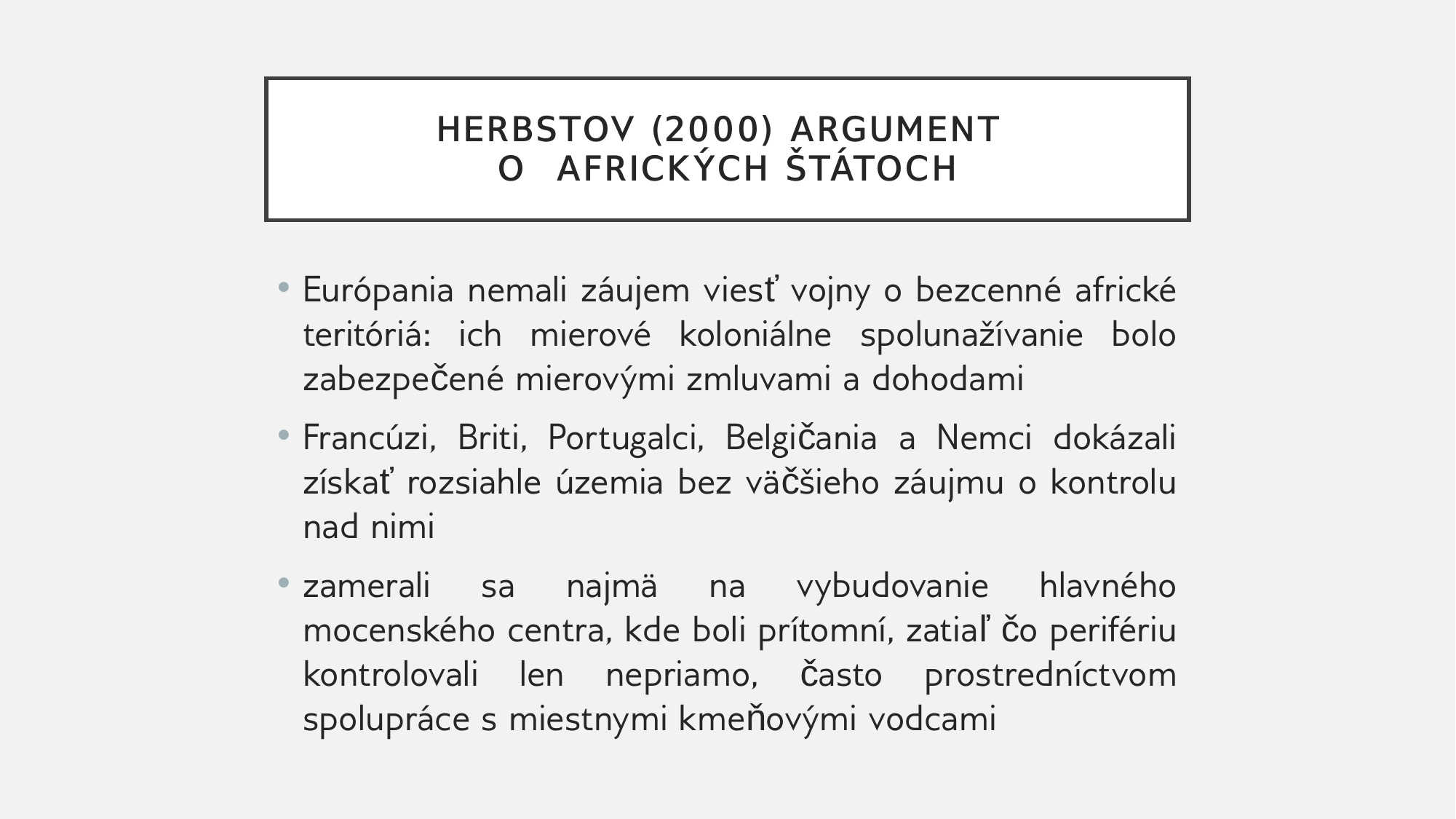

# Herbstov (2000) argument o  Afrických štátoch
Európania nemali záujem viesť vojny o bezcenné africké teritóriá: ich mierové koloniálne spolunažívanie bolo zabezpečené mierovými zmluvami a dohodami
Francúzi, Briti, Portugalci, Belgičania a Nemci dokázali získať rozsiahle územia bez väčšieho záujmu o kontrolu nad nimi
zamerali sa najmä na vybudovanie hlavného mocenského centra, kde boli prítomní, zatiaľ čo perifériu kontrolovali len nepriamo, často prostredníctvom spolupráce s miestnymi kmeňovými vodcami